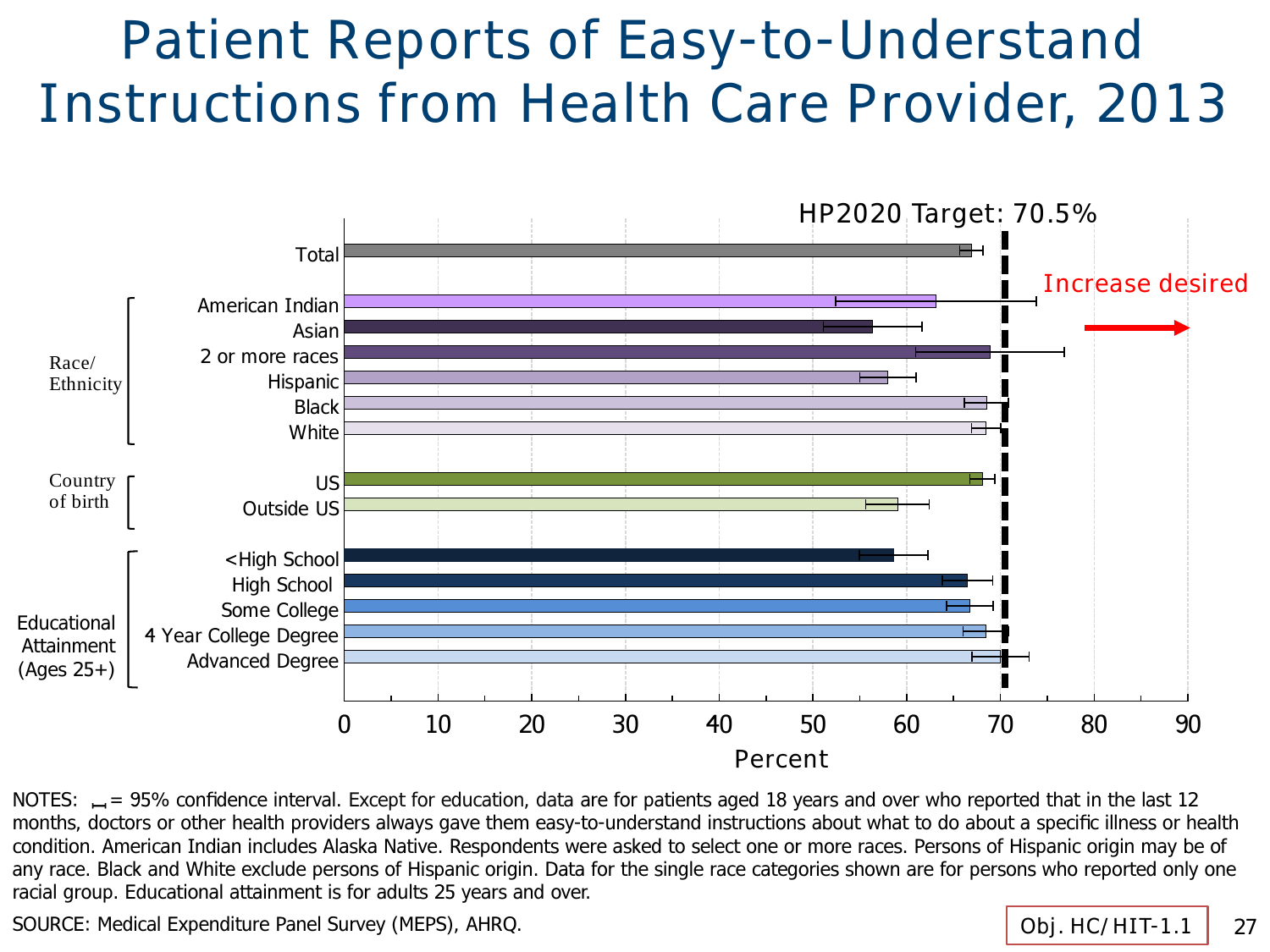

Patient Reports of Easy-to-Understand Instructions from Health Care Provider, 2013
HP2020 Target: 70.5%

### Chart

| Category | rate | Target |
|---|---|---|
|  | None | None |
| Total | 66.9 | 70.5 |
|  | None | None |
| American Indian | 63.1256677634599 | None |
| Asian | 56.3701468618685 | None |
| 2 or more races | 68.8742513061204 | None |
| Hispanic | 58.0 | None |
| Black | 68.5223956551811 | None |
| White | 68.4825304251228 | None |
|  | None | 70.5 |
| US | 68.0864773594978 | None |
| Outside US | 59.0247294464615 | None |
|  | None | None |
| <High School | 58.6 | None |
| High School  | 66.48 | None |
| Some College | 66.75 | None |
| 4 Year College Degree | 68.42 | None |
| Advanced Degree | 70.02 | None |
Increase desired

Educational Attainment (Ages 25+)
NOTES:     = 95% confidence interval. Except for education, data are for patients aged 18 years and over who reported that in the last 12 months, doctors or other health providers always gave them easy-to-understand instructions about what to do about a specific illness or health condition. American Indian includes Alaska Native. Respondents were asked to select one or more races. Persons of Hispanic origin may be of any race. Black and White exclude persons of Hispanic origin. Data for the single race categories shown are for persons who reported only one racial group. Educational attainment is for adults 25 years and over.
I
27
SOURCE: Medical Expenditure Panel Survey (MEPS), AHRQ.
Obj. HC/HIT-1.1